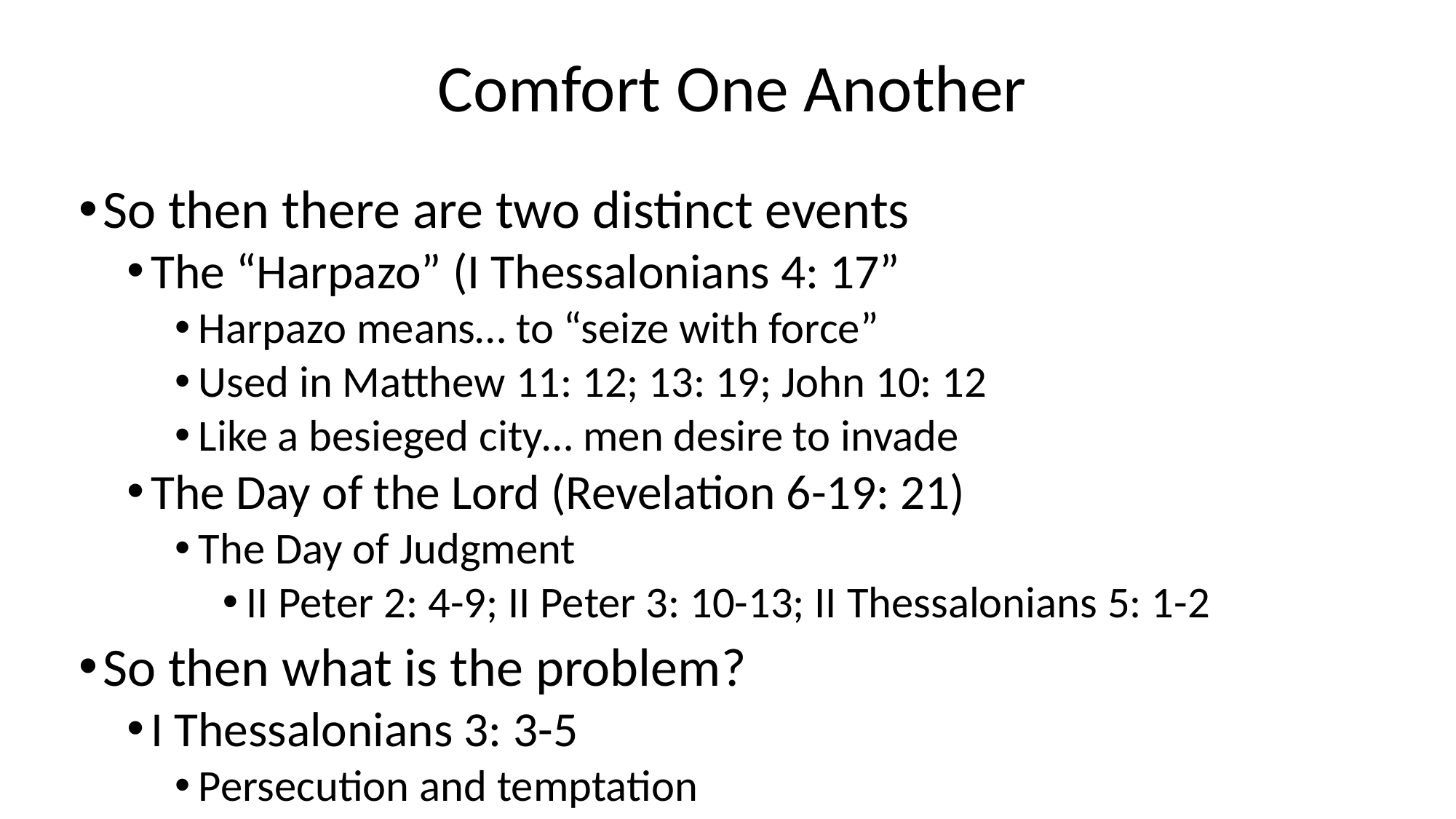

# Comfort One Another
So then there are two distinct events
The “Harpazo” (I Thessalonians 4: 17”
Harpazo means… to “seize with force”
Used in Matthew 11: 12; 13: 19; John 10: 12
Like a besieged city… men desire to invade
The Day of the Lord (Revelation 6-19: 21)
The Day of Judgment
II Peter 2: 4-9; II Peter 3: 10-13; II Thessalonians 5: 1-2
So then what is the problem?
I Thessalonians 3: 3-5
Persecution and temptation